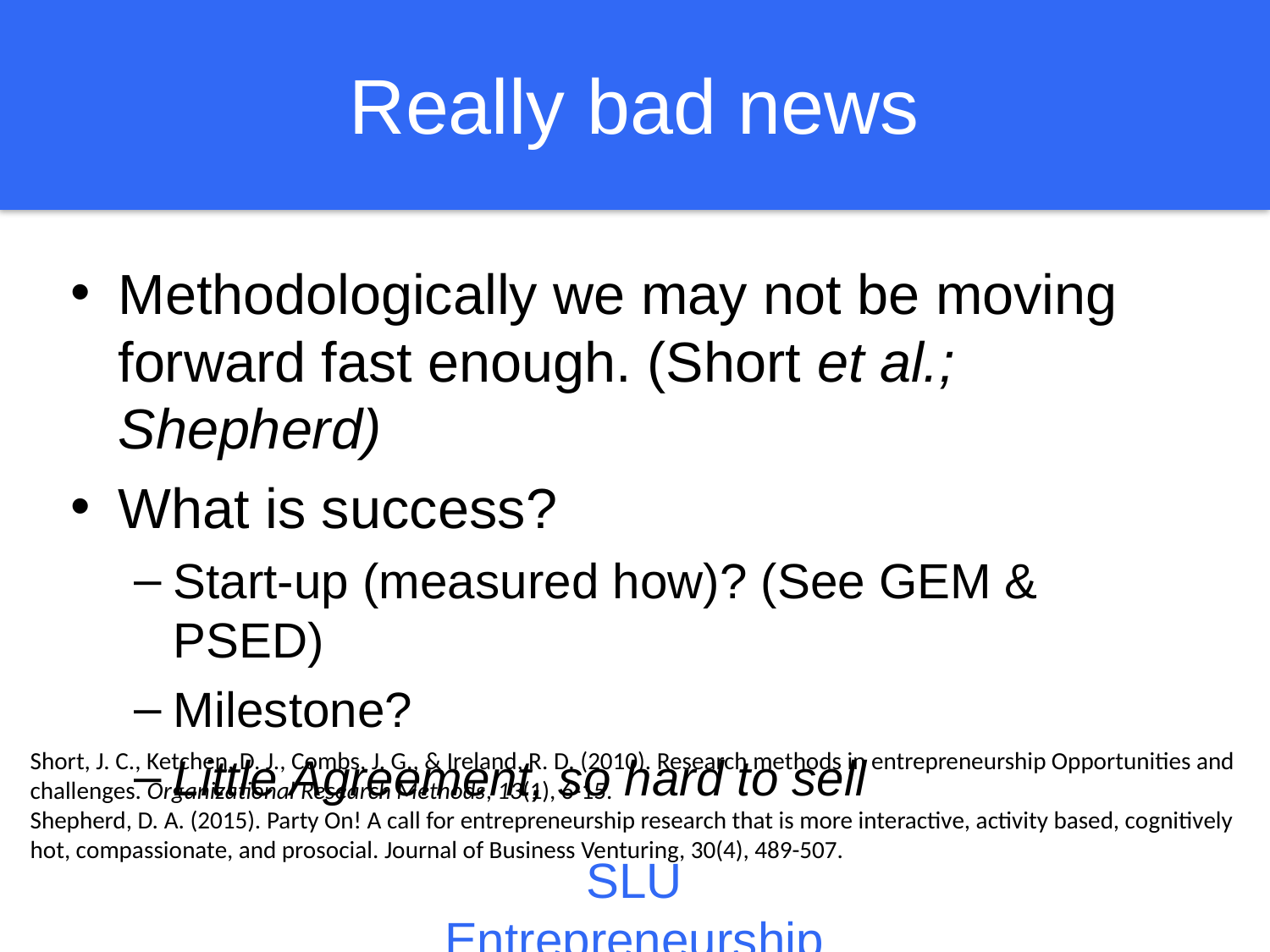

# Really bad news
Methodologically we may not be moving forward fast enough. (Short et al.; Shepherd)
What is success?
Start-up (measured how)? (See GEM & PSED)
Milestone?
Little Agreement, so hard to sell
Short, J. C., Ketchen, D. J., Combs, J. G., & Ireland, R. D. (2010). Research methods in entrepreneurship Opportunities and challenges. Organizational Research Methods, 13(1), 6-15.
Shepherd, D. A. (2015). Party On! A call for entrepreneurship research that is more interactive, activity based, cognitively hot, compassionate, and prosocial. Journal of Business Venturing, 30(4), 489-507.